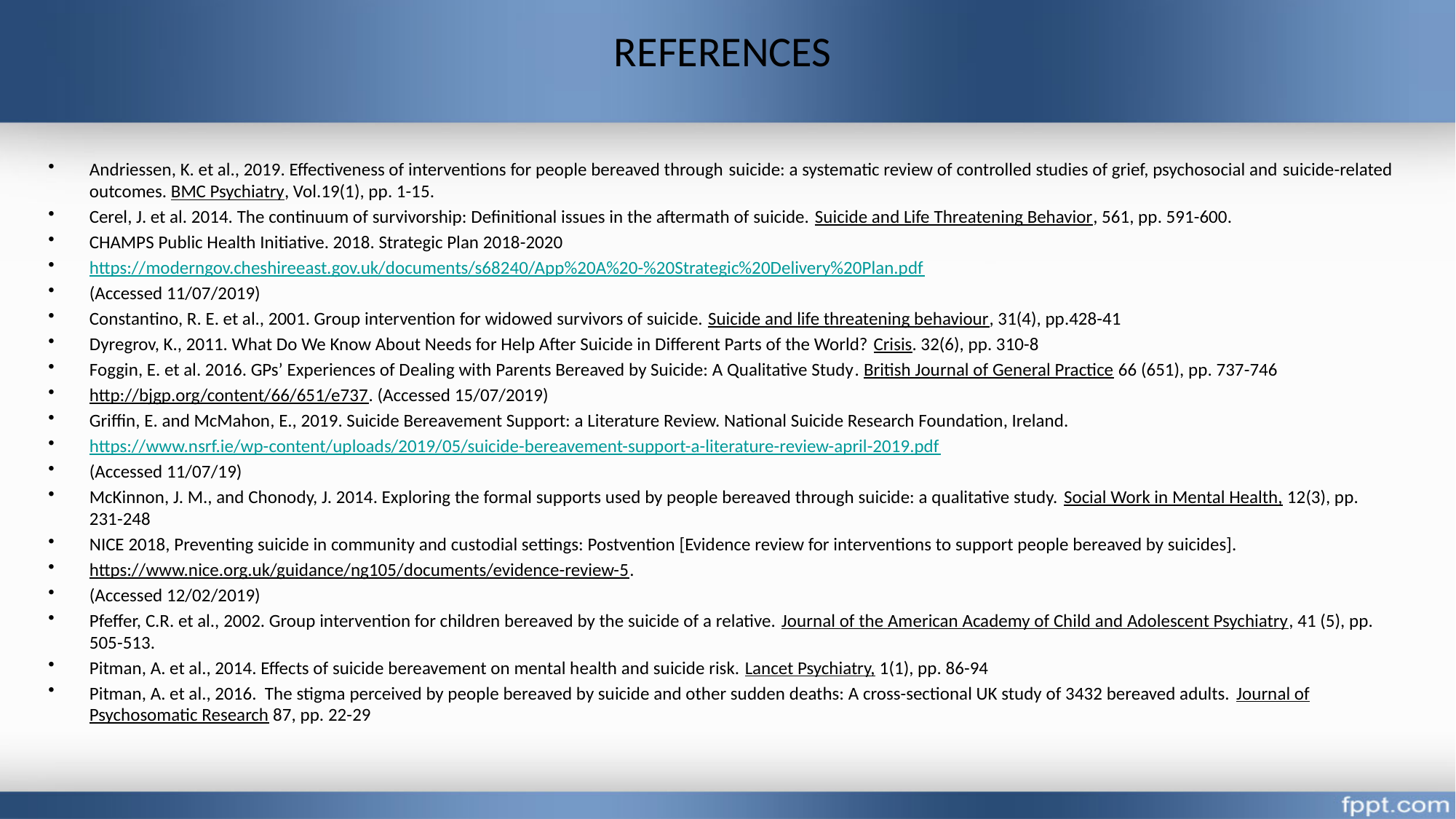

# REFERENCES
Andriessen, K. et al., 2019. Effectiveness of interventions for people bereaved through suicide: a systematic review of controlled studies of grief, psychosocial and suicide-related outcomes. BMC Psychiatry, Vol.19(1), pp. 1-15.
Cerel, J. et al. 2014. The continuum of survivorship: Definitional issues in the aftermath of suicide. Suicide and Life Threatening Behavior, 561, pp. 591-600.
CHAMPS Public Health Initiative. 2018. Strategic Plan 2018-2020
https://moderngov.cheshireeast.gov.uk/documents/s68240/App%20A%20-%20Strategic%20Delivery%20Plan.pdf
(Accessed 11/07/2019)
Constantino, R. E. et al., 2001. Group intervention for widowed survivors of suicide. Suicide and life threatening behaviour, 31(4), pp.428-41
Dyregrov, K., 2011. What Do We Know About Needs for Help After Suicide in Different Parts of the World? Crisis. 32(6), pp. 310-8
Foggin, E. et al. 2016. GPs’ Experiences of Dealing with Parents Bereaved by Suicide: A Qualitative Study. British Journal of General Practice 66 (651), pp. 737-746
http://bjgp.org/content/66/651/e737. (Accessed 15/07/2019)
Griffin, E. and McMahon, E., 2019. Suicide Bereavement Support: a Literature Review. National Suicide Research Foundation, Ireland.
https://www.nsrf.ie/wp-content/uploads/2019/05/suicide-bereavement-support-a-literature-review-april-2019.pdf
(Accessed 11/07/19)
McKinnon, J. M., and Chonody, J. 2014. Exploring the formal supports used by people bereaved through suicide: a qualitative study. Social Work in Mental Health, 12(3), pp. 231-248
NICE 2018, Preventing suicide in community and custodial settings: Postvention [Evidence review for interventions to support people bereaved by suicides].
https://www.nice.org.uk/guidance/ng105/documents/evidence-review-5.
(Accessed 12/02/2019)
Pfeffer, C.R. et al., 2002. Group intervention for children bereaved by the suicide of a relative. Journal of the American Academy of Child and Adolescent Psychiatry, 41 (5), pp. 505-513.
Pitman, A. et al., 2014. Effects of suicide bereavement on mental health and suicide risk. Lancet Psychiatry, 1(1), pp. 86-94
Pitman, A. et al., 2016.  The stigma perceived by people bereaved by suicide and other sudden deaths: A cross-sectional UK study of 3432 bereaved adults. Journal of Psychosomatic Research 87, pp. 22-29